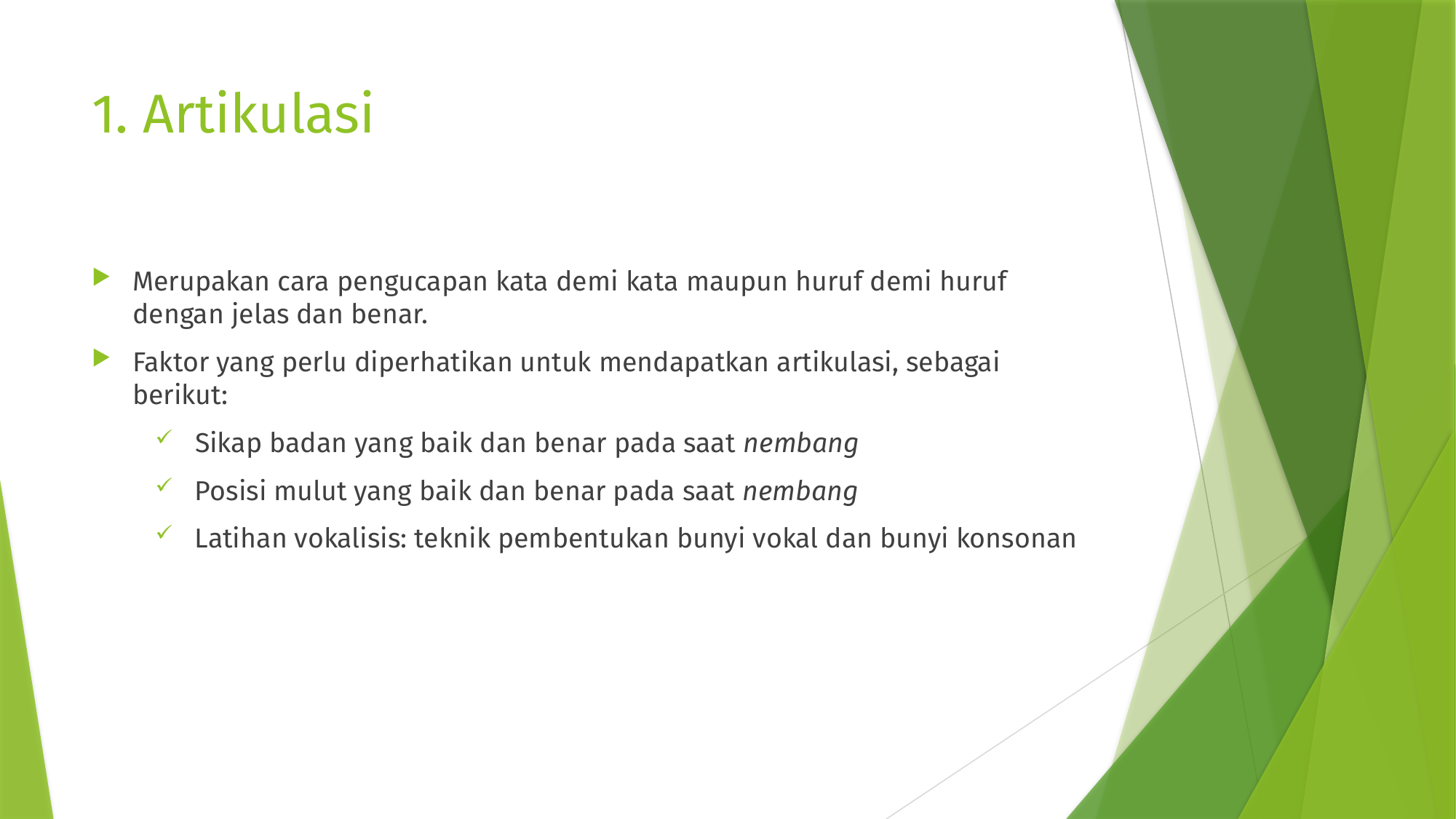

# 1. Artikulasi
Merupakan cara pengucapan kata demi kata maupun huruf demi huruf dengan jelas dan benar.
Faktor yang perlu diperhatikan untuk mendapatkan artikulasi, sebagai berikut:
 Sikap badan yang baik dan benar pada saat nembang
 Posisi mulut yang baik dan benar pada saat nembang
 Latihan vokalisis: teknik pembentukan bunyi vokal dan bunyi konsonan